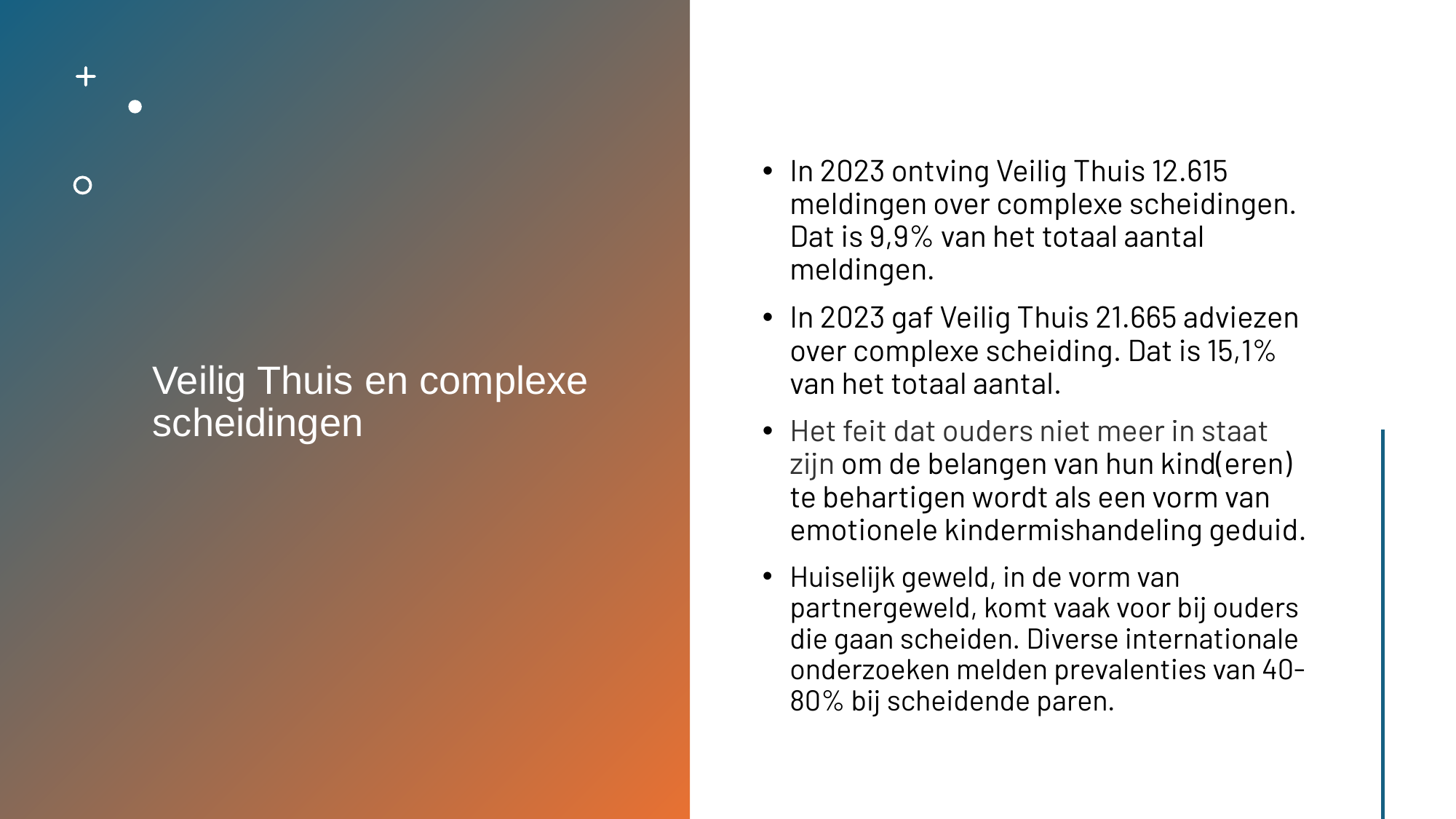

# Veilig Thuis en complexe scheidingen

In 2023 ontving Veilig Thuis 12.615 meldingen over complexe scheidingen. Dat is 9,9% van het totaal aantal meldingen.
In 2023 gaf Veilig Thuis 21.665 adviezen over complexe scheiding. Dat is 15,1% van het totaal aantal.
Het feit dat ouders niet meer in staat zijn om de belangen van hun kind(eren) te behartigen wordt als een vorm van emotionele kindermishandeling geduid.
Huiselijk geweld, in de vorm van partnergeweld, komt vaak voor bij ouders die gaan scheiden. Diverse internationale onderzoeken melden prevalenties van 40-80% bij scheidende paren.